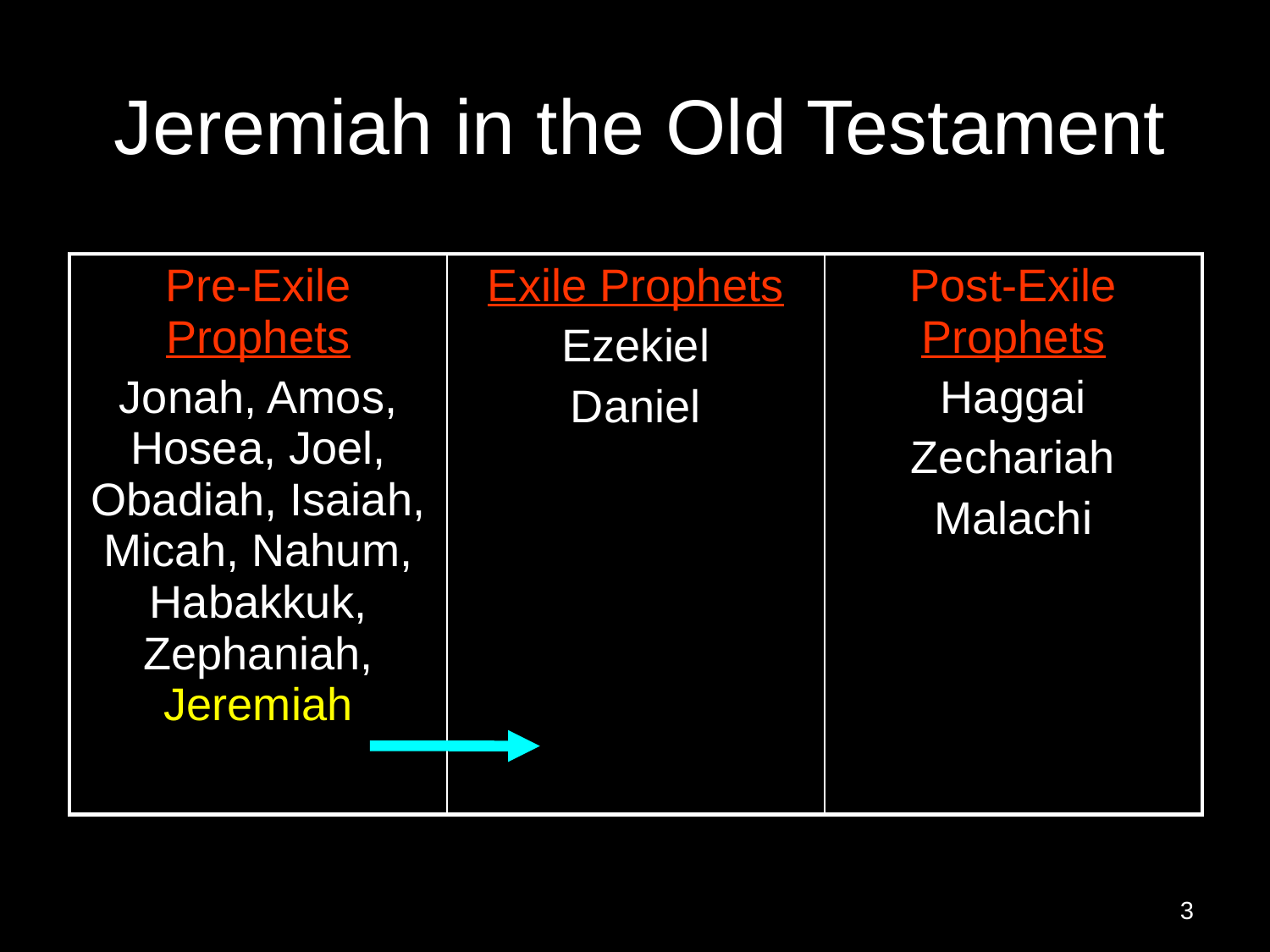

# Jeremiah in the Old Testament
| Pre-Exile Prophets Jonah, Amos, Hosea, Joel, Obadiah, Isaiah, Micah, Nahum, Habakkuk, Zephaniah, Jeremiah | Exile Prophets Ezekiel Daniel | Post-Exile Prophets Haggai Zechariah Malachi |
| --- | --- | --- |

3